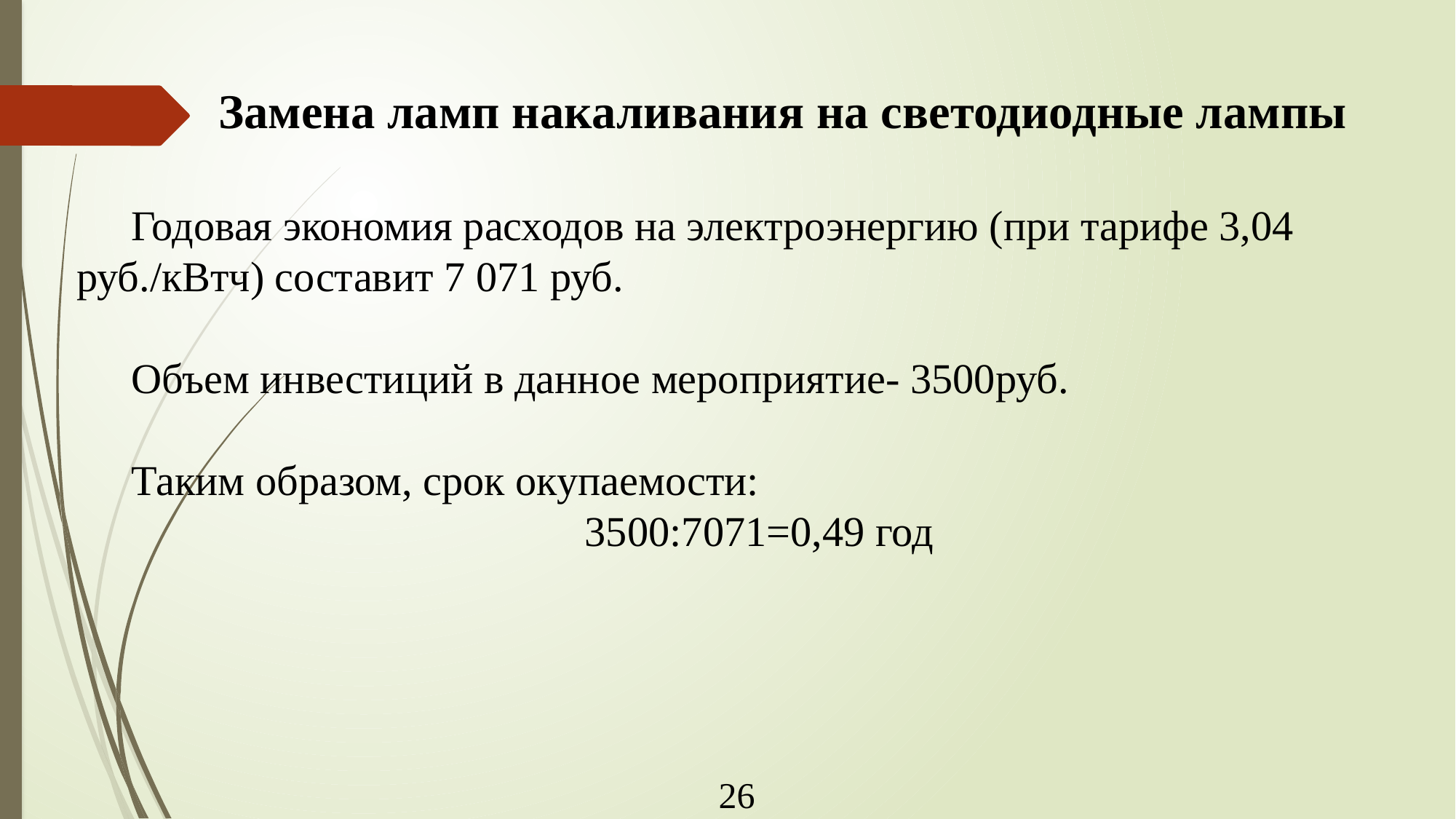

# Замена ламп накаливания на светодиодные лампы
Годовая экономия расходов на электроэнергию (при тарифе 3,04 руб./кВтч) составит 7 071 руб.

Объем инвестиций в данное мероприятие- 3500руб.

Таким образом, срок окупаемости:
3500:7071=0,49 год

26